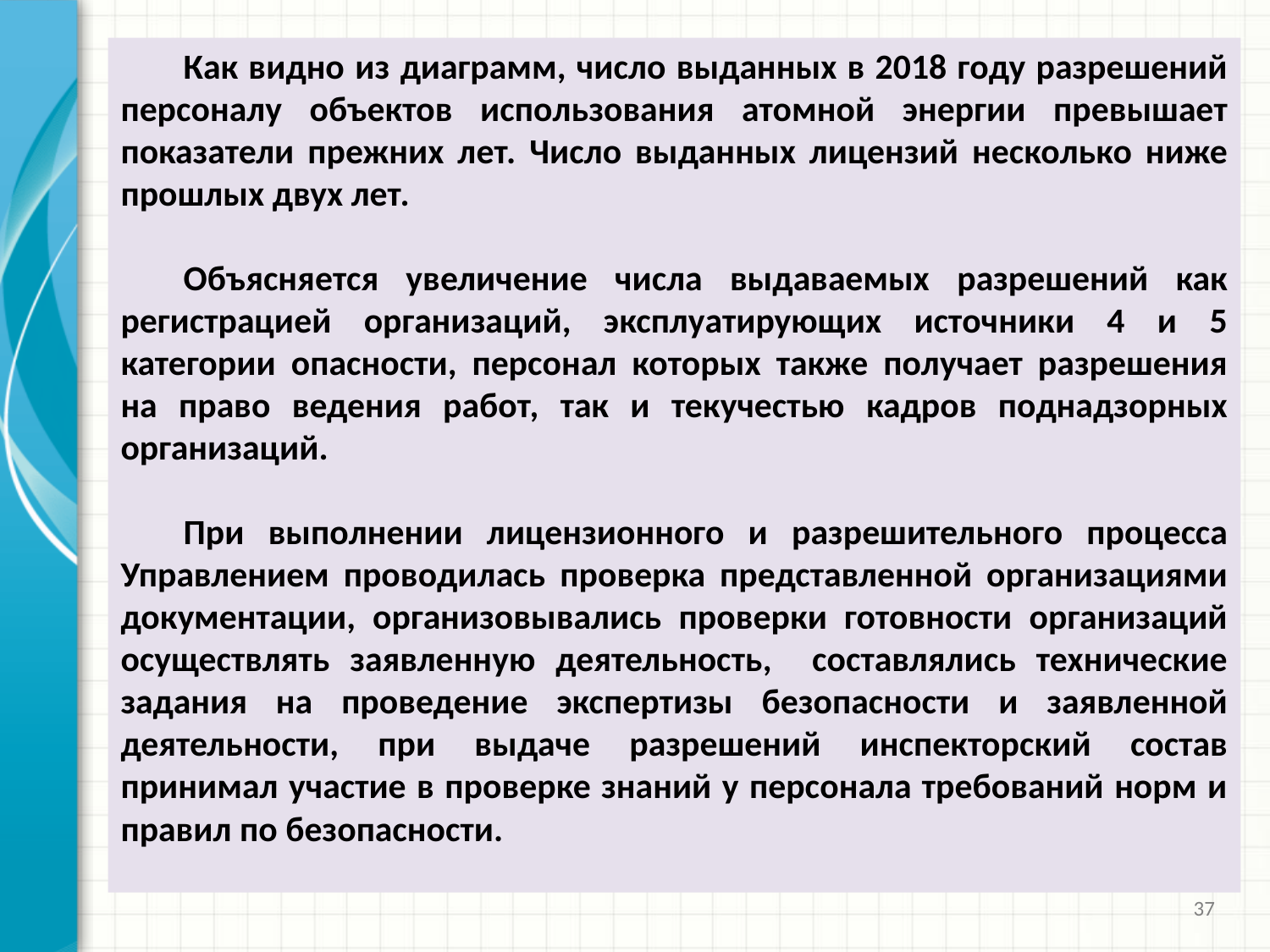

Как видно из диаграмм, число выданных в 2018 году разрешений персоналу объектов использования атомной энергии превышает показатели прежних лет. Число выданных лицензий несколько ниже прошлых двух лет.

Объясняется увеличение числа выдаваемых разрешений как регистрацией организаций, эксплуатирующих источники 4 и 5 категории опасности, персонал которых также получает разрешения на право ведения работ, так и текучестью кадров поднадзорных организаций.

При выполнении лицензионного и разрешительного процесса Управлением проводилась проверка представленной организациями документации, организовывались проверки готовности организаций осуществлять заявленную деятельность,  составлялись технические задания на проведение экспертизы безопасности и заявленной деятельности, при выдаче разрешений инспекторский состав принимал участие в проверке знаний у персонала требований норм и правил по безопасности.

37